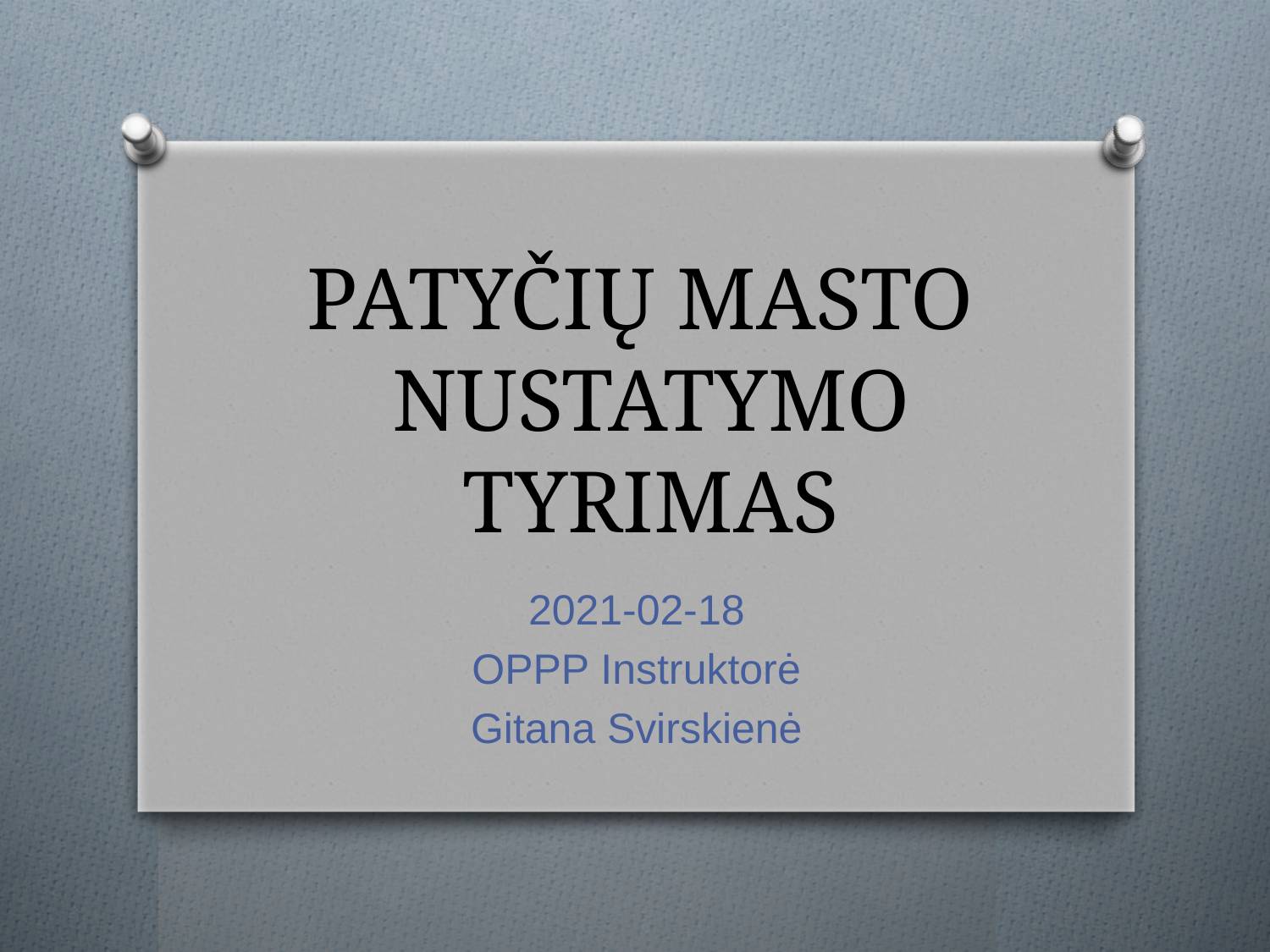

# PATYČIŲ MASTO  NUSTATYMO TYRIMAS
2021-02-18
OPPP Instruktorė
Gitana Svirskienė